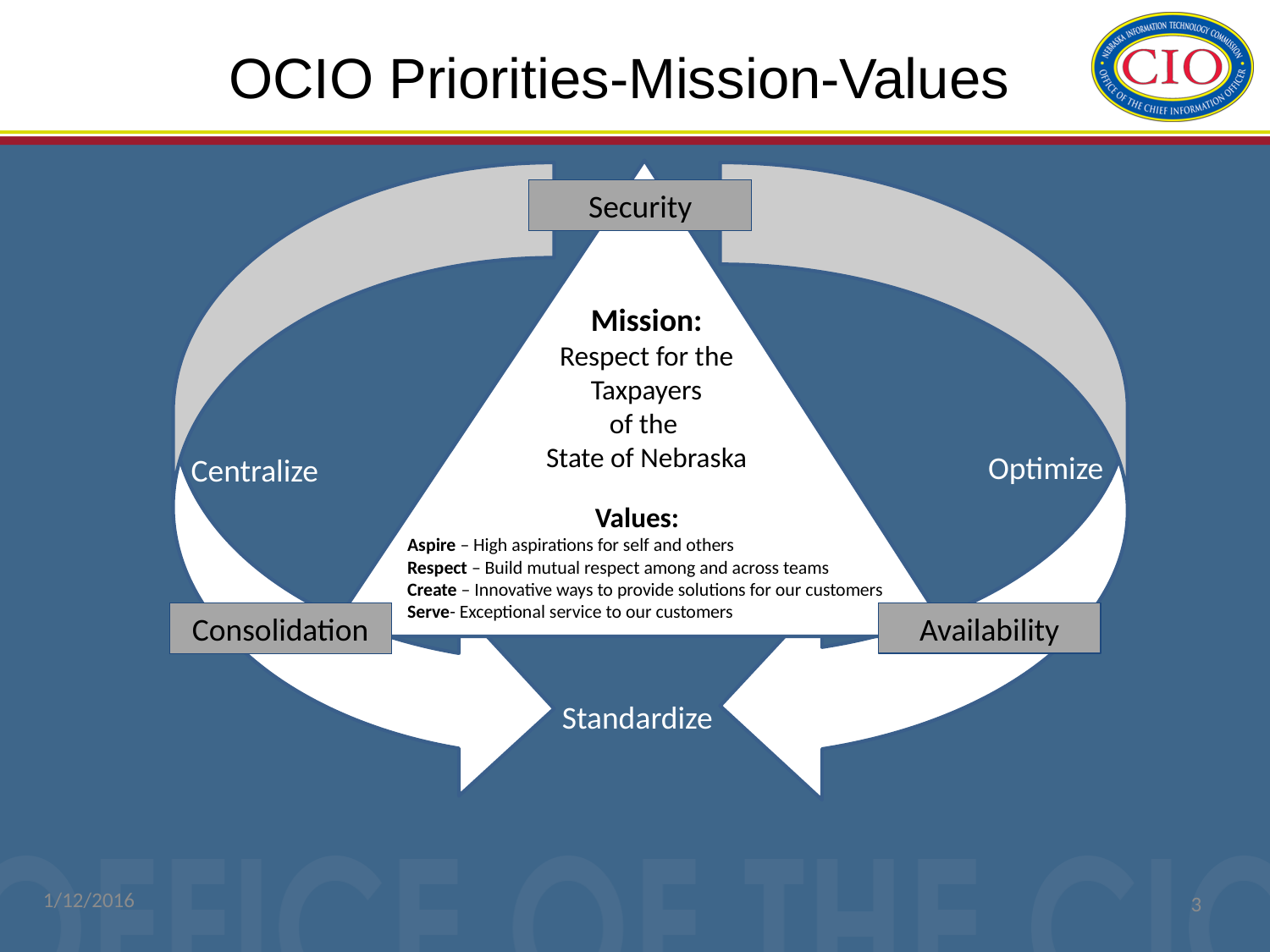

# OCIO Priorities-Mission-Values

Security
Mission:
Respect for the Taxpayers
of the
State of Nebraska

Optimize
Centralize
Values:
Aspire – High aspirations for self and others
Respect – Build mutual respect among and across teams
Create – Innovative ways to provide solutions for our customers
Serve- Exceptional service to our customers
Consolidation
Availability
Standardize
1/12/2016
3